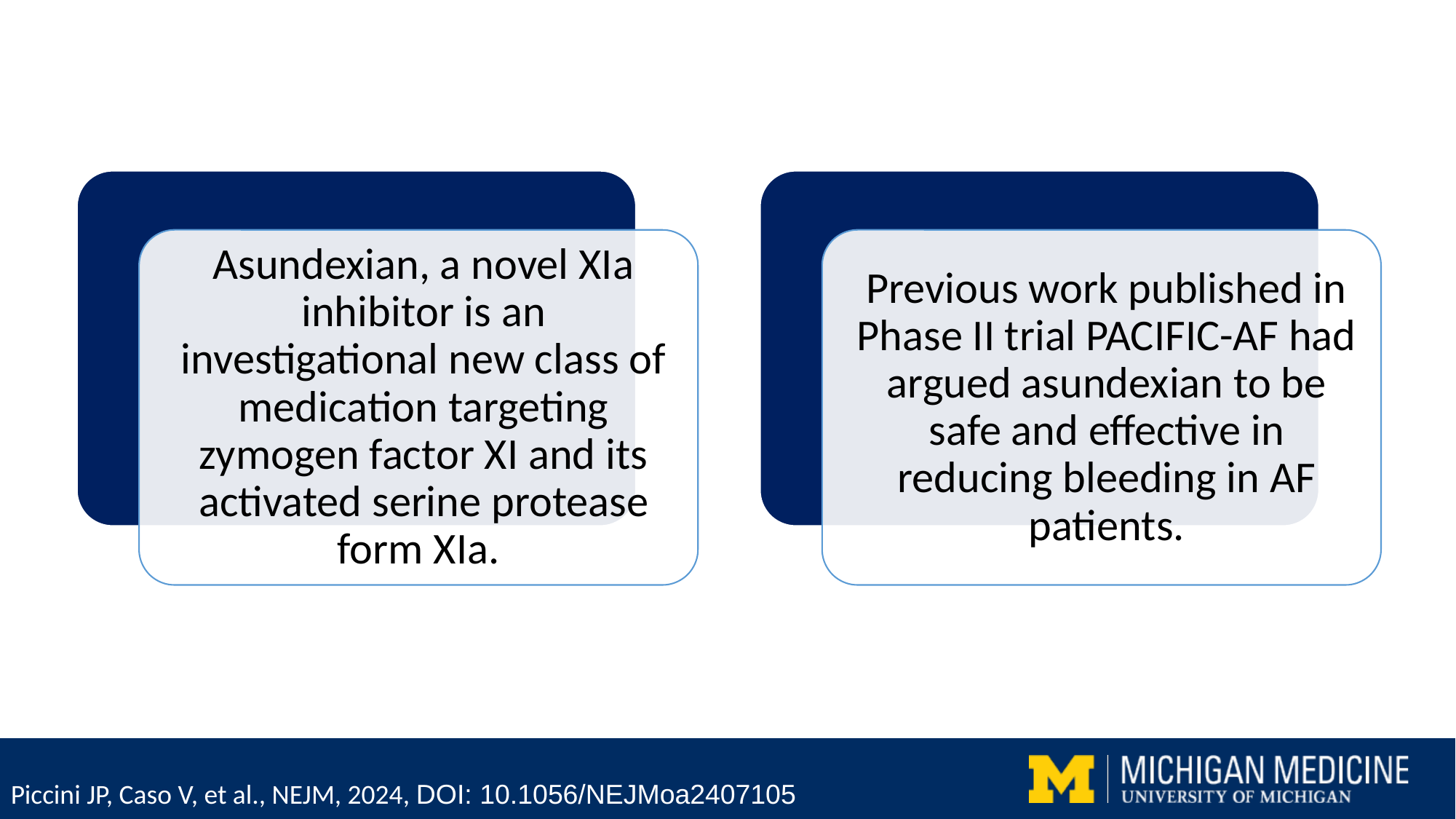

# Background
Asundexian, a novel XIa inhibitor is an investigational new class of medication targeting zymogen factor XI and its activated serine protease form XIa.
Previous work published in Phase II trial PACIFIC-AF had argued asundexian to be safe and effective in reducing bleeding in AF patients.
Piccini JP, Caso V, et al., NEJM, 2024, DOI: 10.1056/NEJMoa2407105